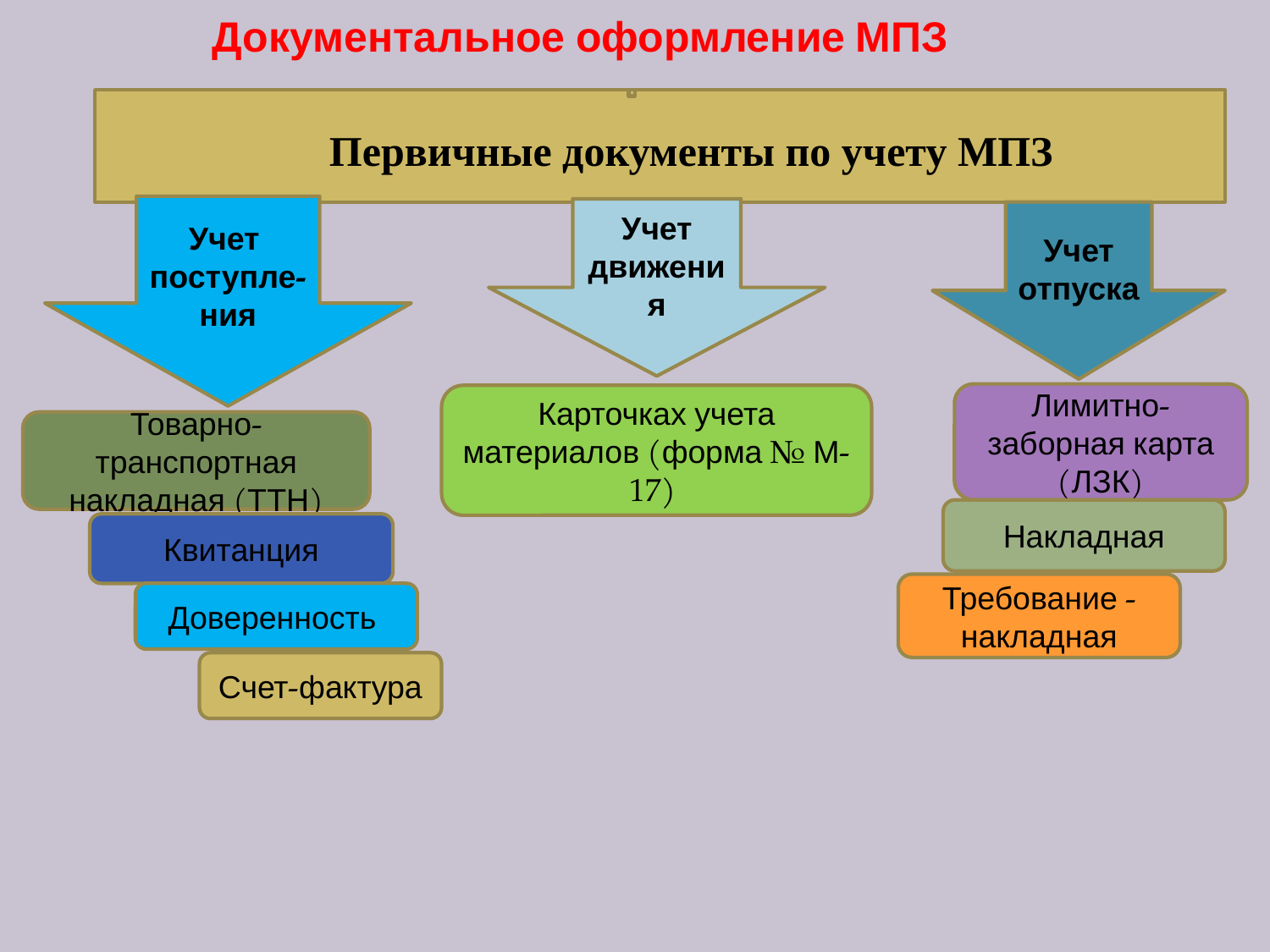

Документальное оформление МПЗ
# Первичные документы по учету МПЗ

Учет
поступле-ния
Учет движения
Учет отпуска
Лимитно-заборная карта (ЛЗК)
Карточках учета материалов (форма № М-17)
Товарно-транспортная накладная (ТТН)
Накладная
Квитанция
Требование -накладная
Доверенность
Счет-фактура